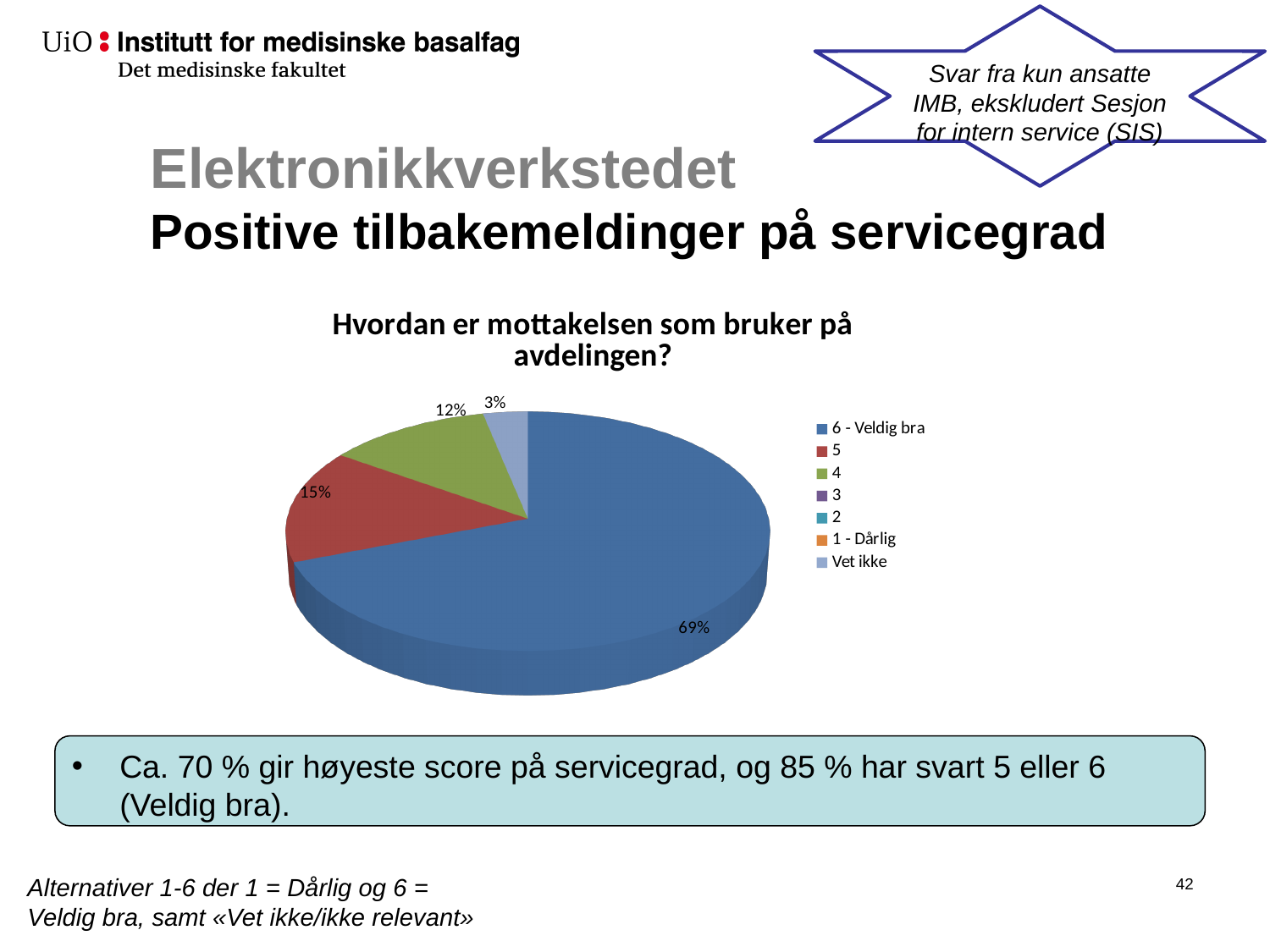

Svar fra kun ansatte IMB, ekskludert Sesjon for intern service (SIS)
# Elektronikkverkstedet Positive tilbakemeldinger på servicegrad

[unsupported chart]

Ca. 70 % gir høyeste score på servicegrad, og 85 % har svart 5 eller 6 (Veldig bra).
Alternativer 1-6 der 1 = Dårlig og 6 = Veldig bra, samt «Vet ikke/ikke relevant»
42